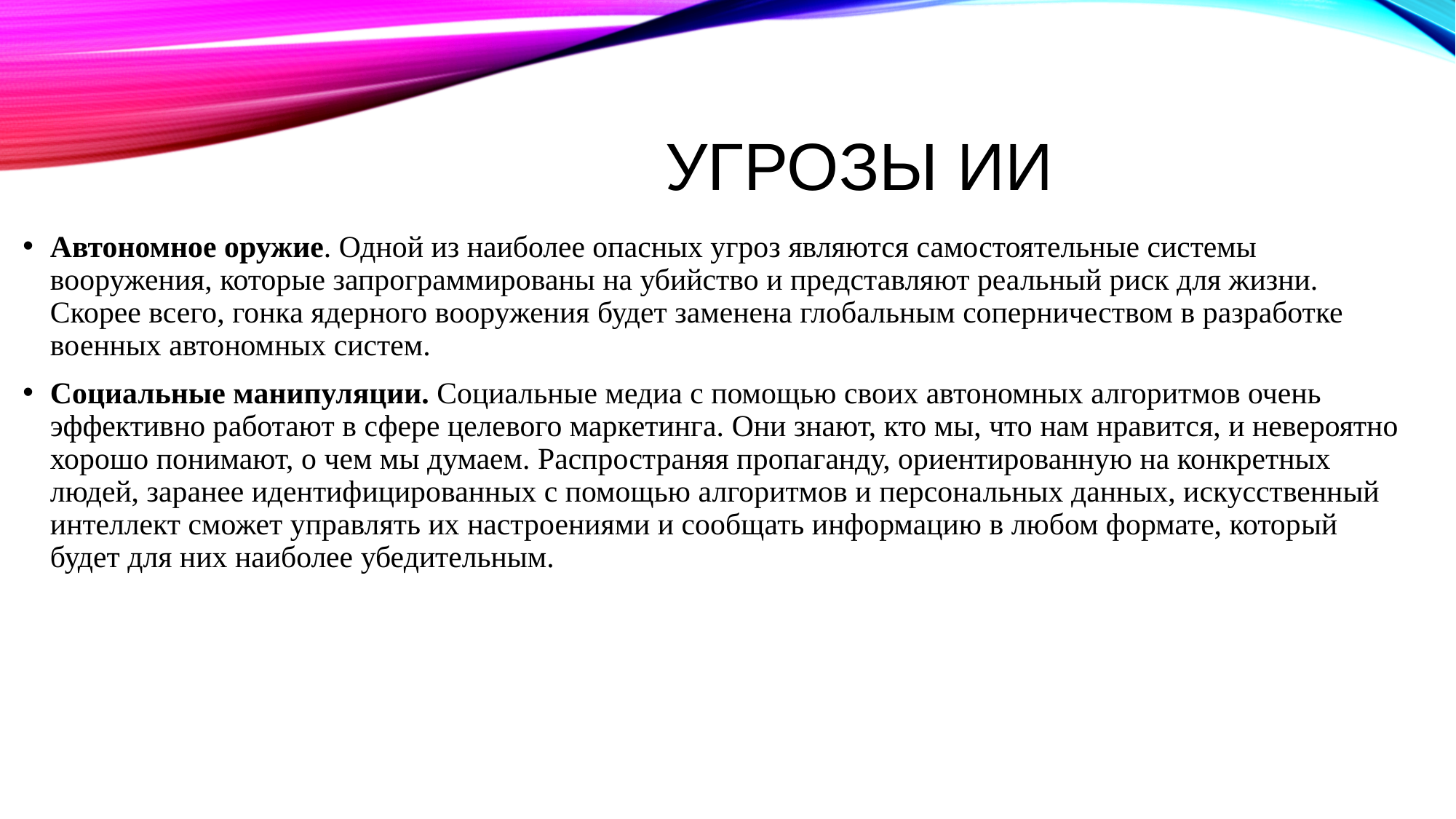

# Угрозы ИИ
Автономное оружие. Одной из наиболее опасных угроз являются самостоятельные системы вооружения, которые запрограммированы на убийство и представляют реальный риск для жизни. Скорее всего, гонка ядерного вооружения будет заменена глобальным соперничеством в разработке военных автономных систем.
Социальные манипуляции. Социальные медиа с помощью своих автономных алгоритмов очень эффективно работают в сфере целевого маркетинга. Они знают, кто мы, что нам нравится, и невероятно хорошо понимают, о чем мы думаем. Распространяя пропаганду, ориентированную на конкретных людей, заранее идентифицированных с помощью алгоритмов и персональных данных, искусственный интеллект сможет управлять их настроениями и сообщать информацию в любом формате, который будет для них наиболее убедительным.